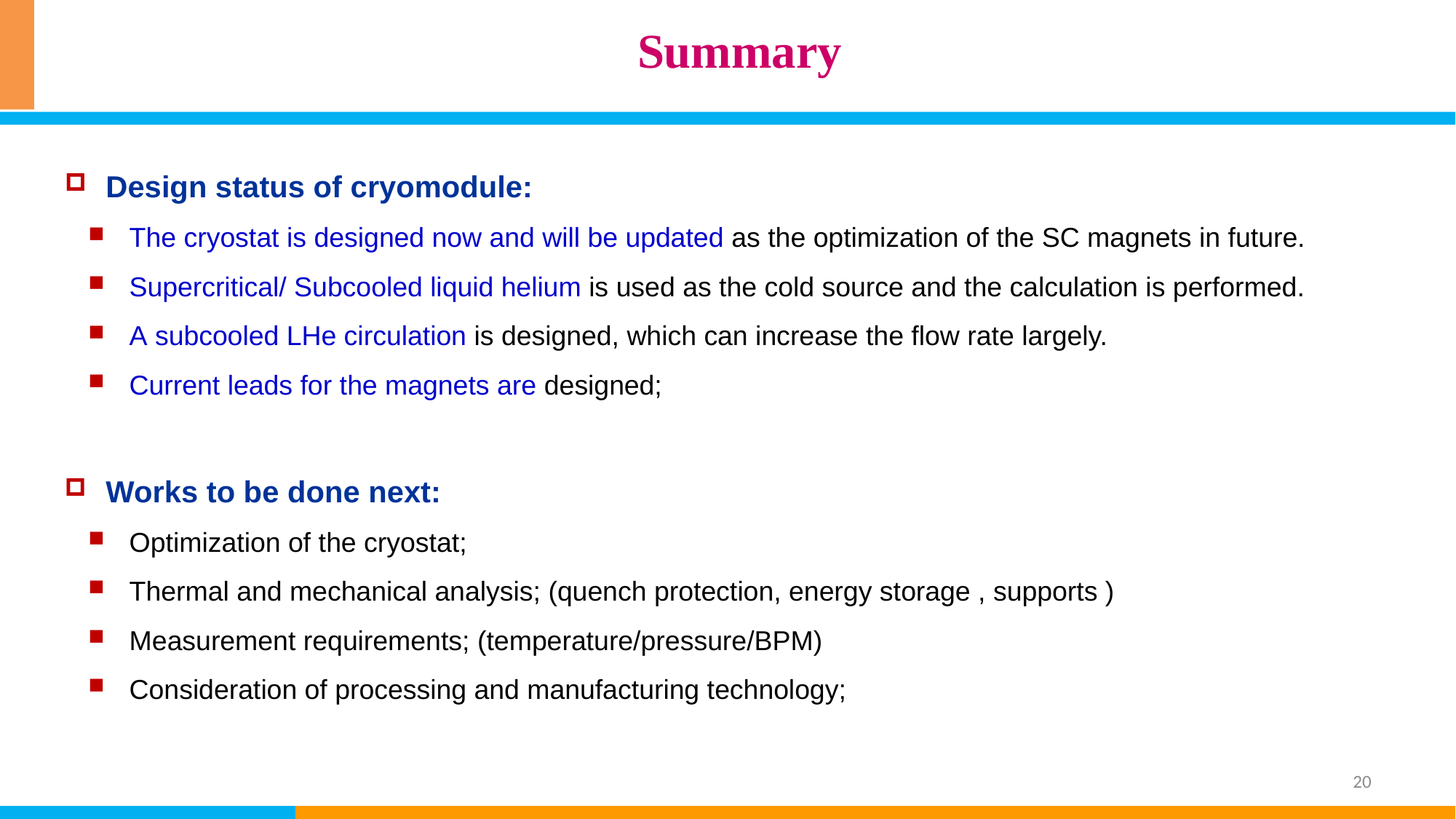

# Summary
Design status of cryomodule:
The cryostat is designed now and will be updated as the optimization of the SC magnets in future.
Supercritical/ Subcooled liquid helium is used as the cold source and the calculation is performed.
A subcooled LHe circulation is designed, which can increase the flow rate largely.
Current leads for the magnets are designed;

Works to be done next:
Optimization of the cryostat;
Thermal and mechanical analysis; (quench protection, energy storage , supports )
Measurement requirements; (temperature/pressure/BPM)
Consideration of processing and manufacturing technology;

20